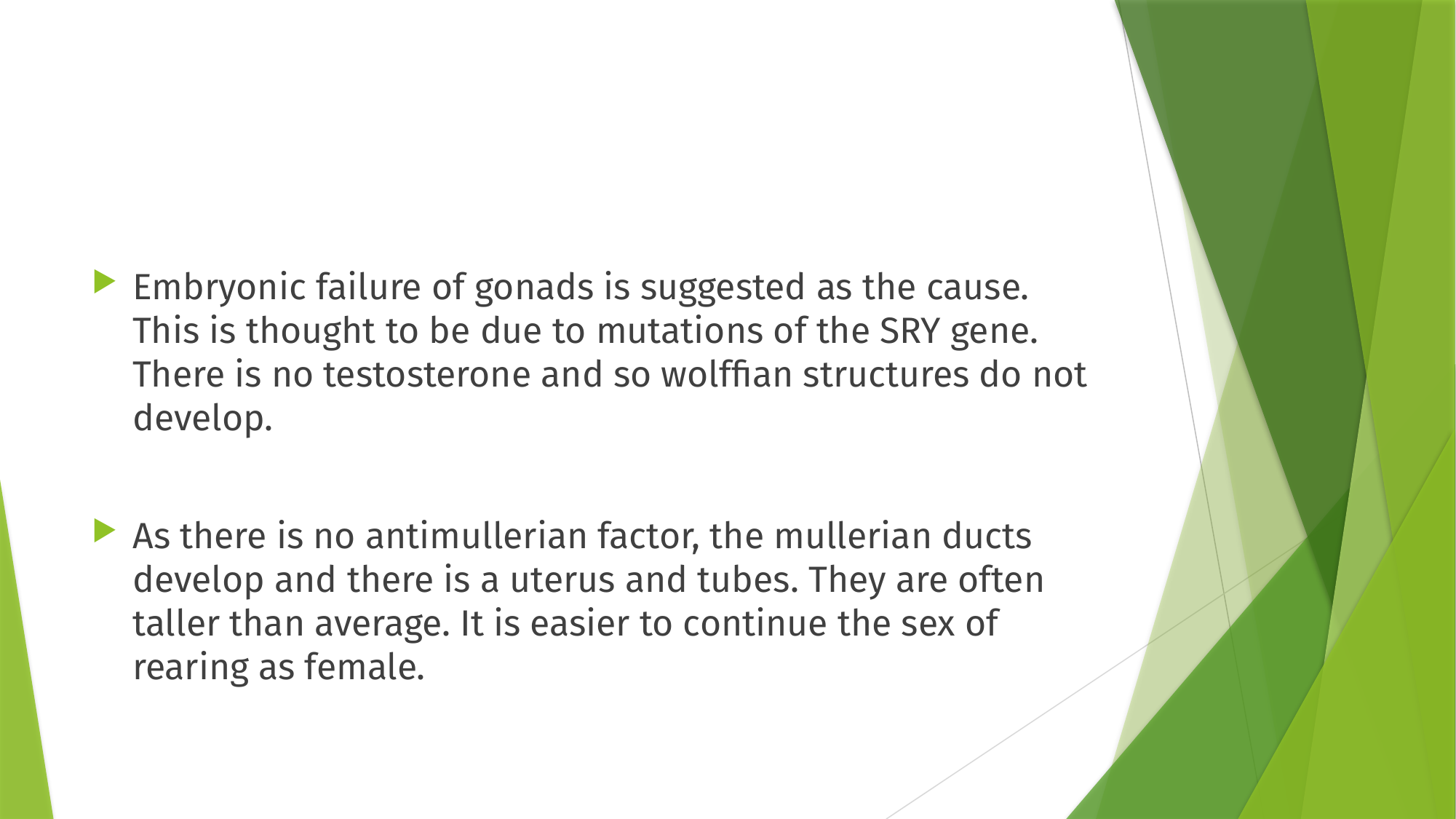

#
Embryonic failure of gonads is suggested as the cause. This is thought to be due to mutations of the SRY gene. There is no testosterone and so wolffian structures do not develop.

As there is no antimullerian factor, the mullerian ducts develop and there is a uterus and tubes. They are often taller than average. It is easier to continue the sex of rearing as female.